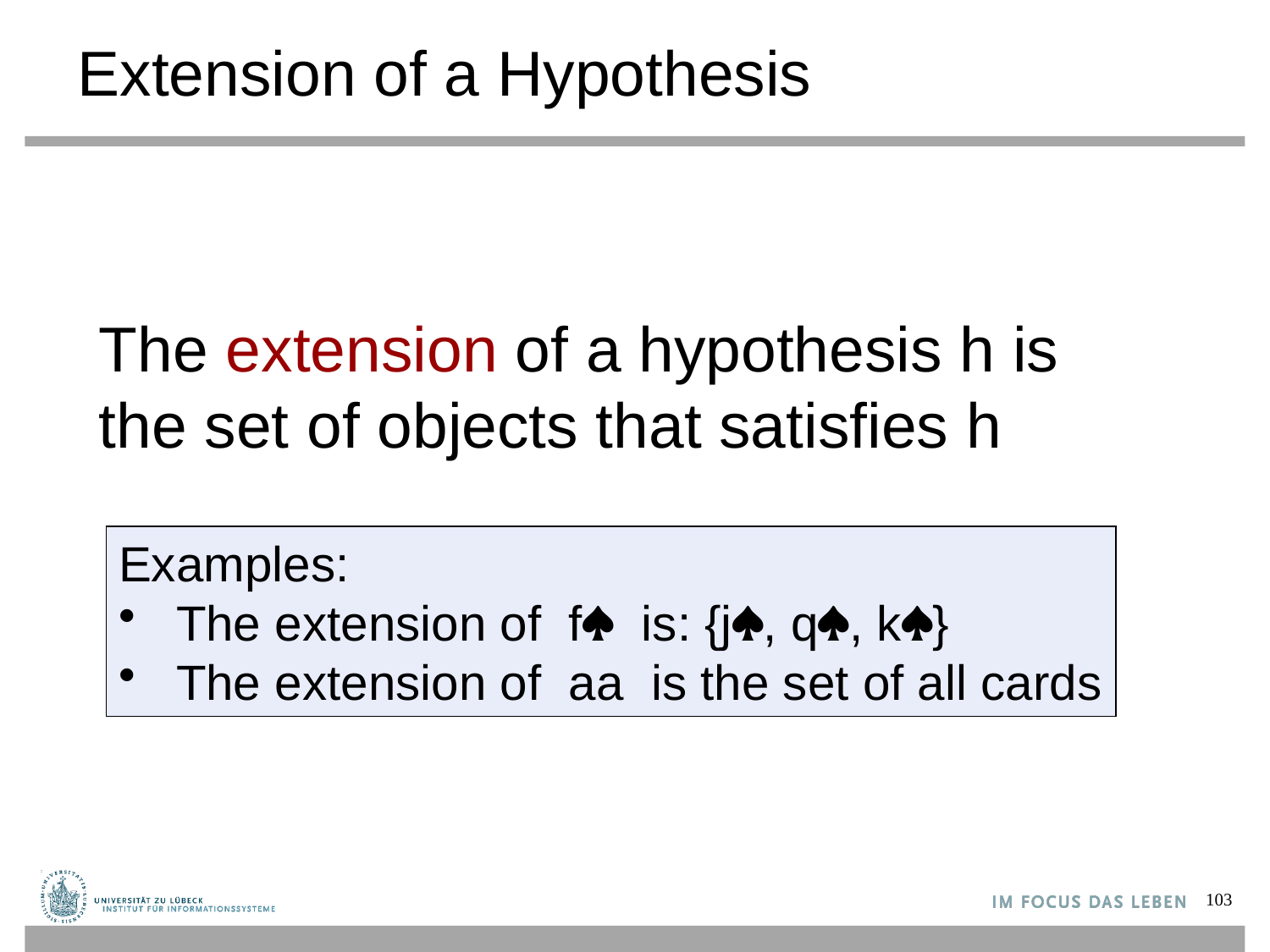

# Extension of a Hypothesis
The extension of a hypothesis h is
the set of objects that satisfies h
Examples:
  The extension of  f♠  is: {j♠, q♠, k♠}
  The extension of  aa  is the set of all cards
103